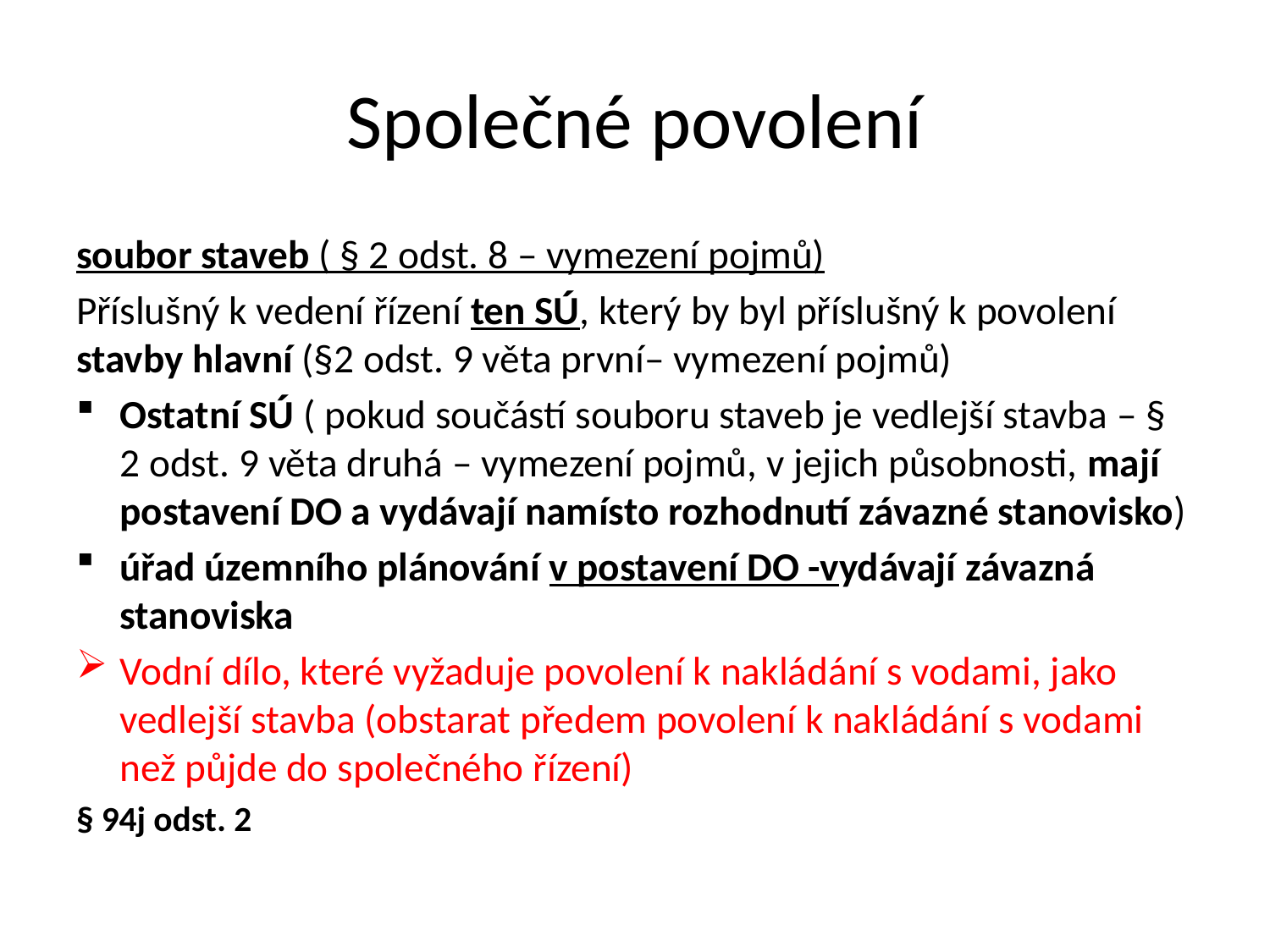

# Společné povolení
soubor staveb ( § 2 odst. 8 – vymezení pojmů)
Příslušný k vedení řízení ten SÚ, který by byl příslušný k povolení stavby hlavní (§2 odst. 9 věta první– vymezení pojmů)
Ostatní SÚ ( pokud součástí souboru staveb je vedlejší stavba – § 2 odst. 9 věta druhá – vymezení pojmů, v jejich působnosti, mají postavení DO a vydávají namísto rozhodnutí závazné stanovisko)
úřad územního plánování v postavení DO -vydávají závazná stanoviska
Vodní dílo, které vyžaduje povolení k nakládání s vodami, jako vedlejší stavba (obstarat předem povolení k nakládání s vodami než půjde do společného řízení)
§ 94j odst. 2